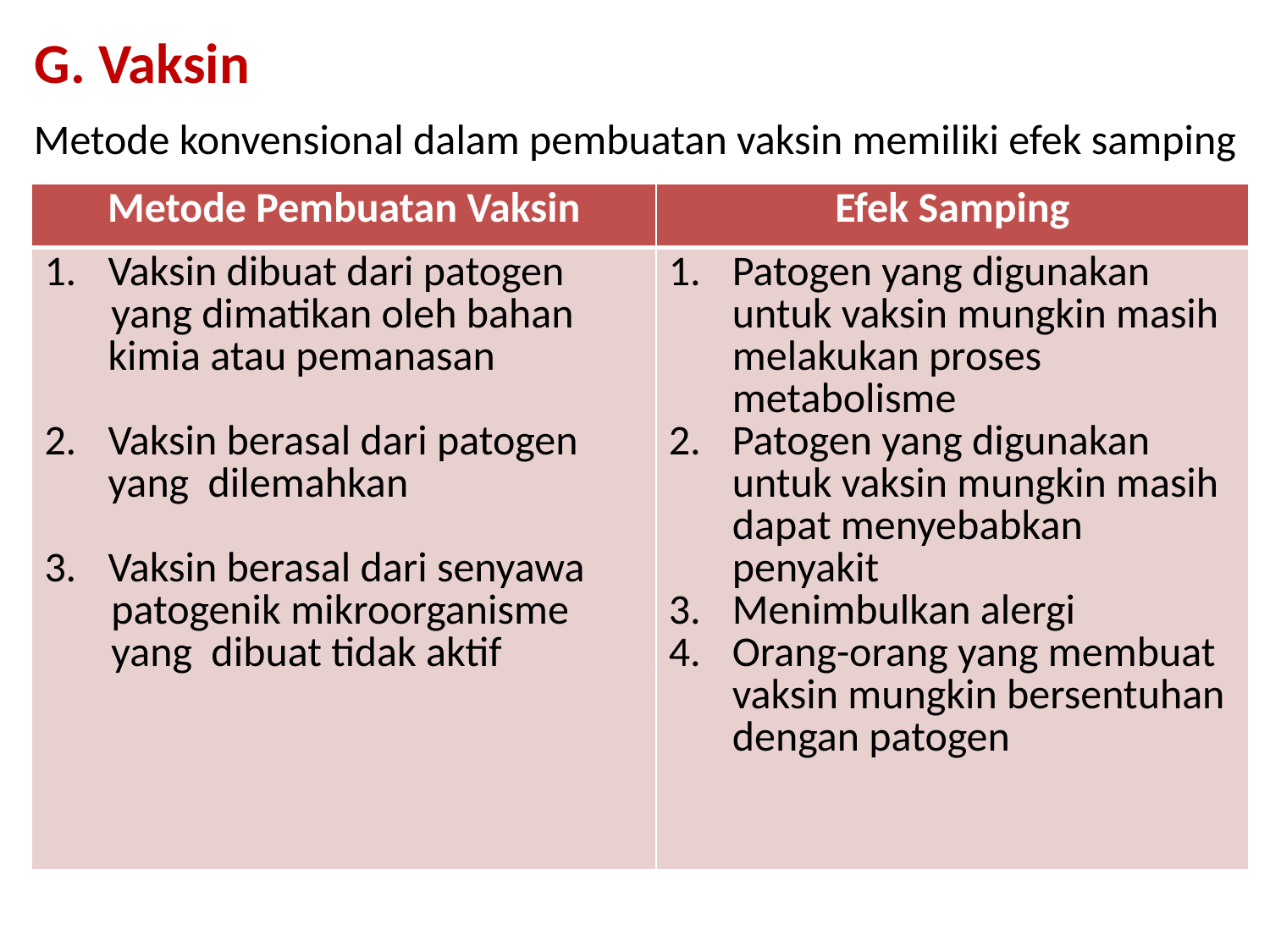

G. Vaksin
Metode konvensional dalam pembuatan vaksin memiliki efek samping
| Metode Pembuatan Vaksin | Efek Samping |
| --- | --- |
| Vaksin dibuat dari patogen yang dimatikan oleh bahan kimia atau pemanasan Vaksin berasal dari patogen yang dilemahkan Vaksin berasal dari senyawa patogenik mikroorganisme yang dibuat tidak aktif | Patogen yang digunakan untuk vaksin mungkin masih melakukan proses metabolisme Patogen yang digunakan untuk vaksin mungkin masih dapat menyebabkan penyakit Menimbulkan alergi Orang-orang yang membuat vaksin mungkin bersentuhan dengan patogen |